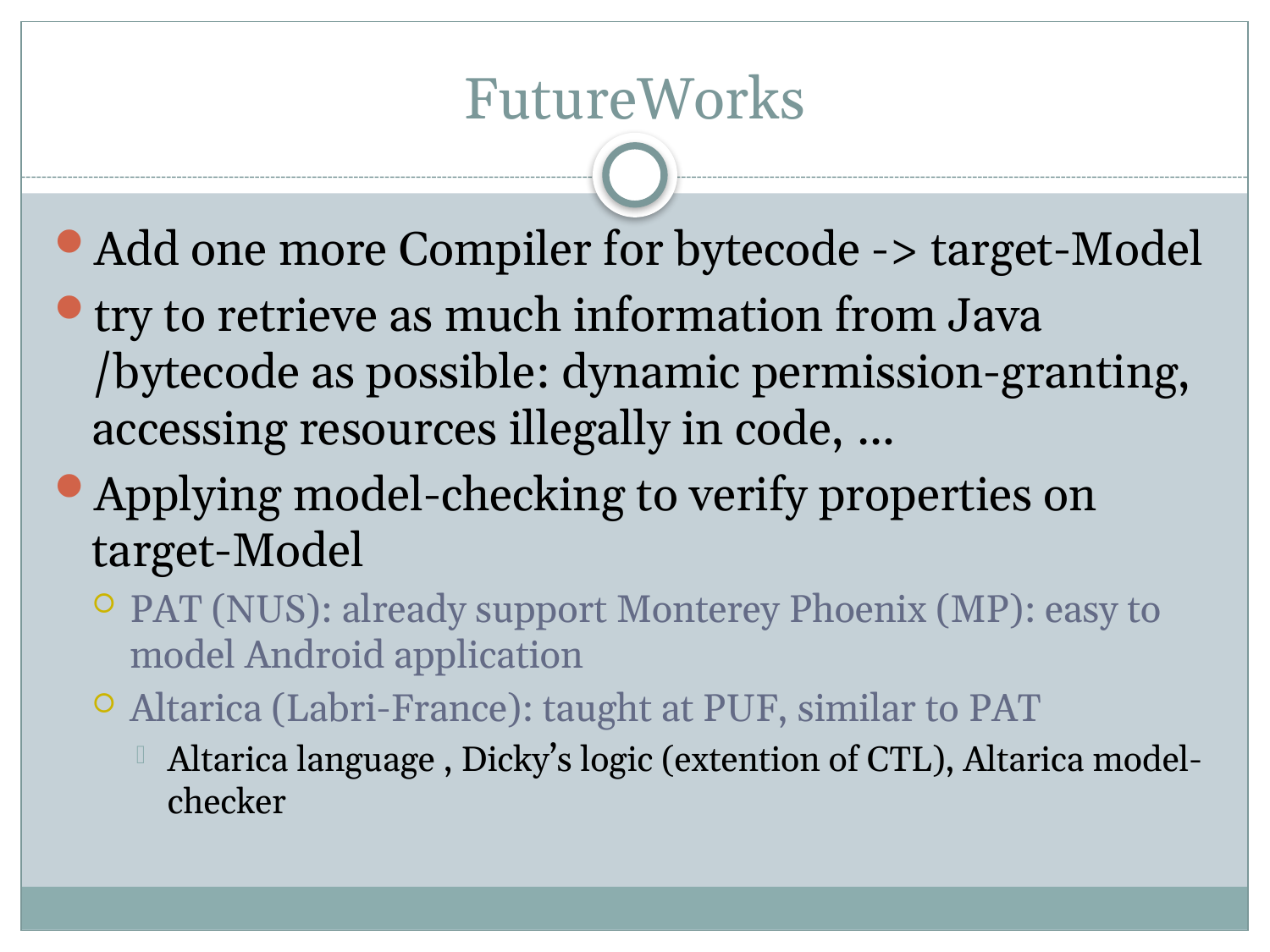

# FutureWorks
Add one more Compiler for bytecode -> target-Model
try to retrieve as much information from Java /bytecode as possible: dynamic permission-granting, accessing resources illegally in code, …
Applying model-checking to verify properties on target-Model
PAT (NUS): already support Monterey Phoenix (MP): easy to model Android application
Altarica (Labri-France): taught at PUF, similar to PAT
Altarica language , Dicky’s logic (extention of CTL), Altarica model-checker